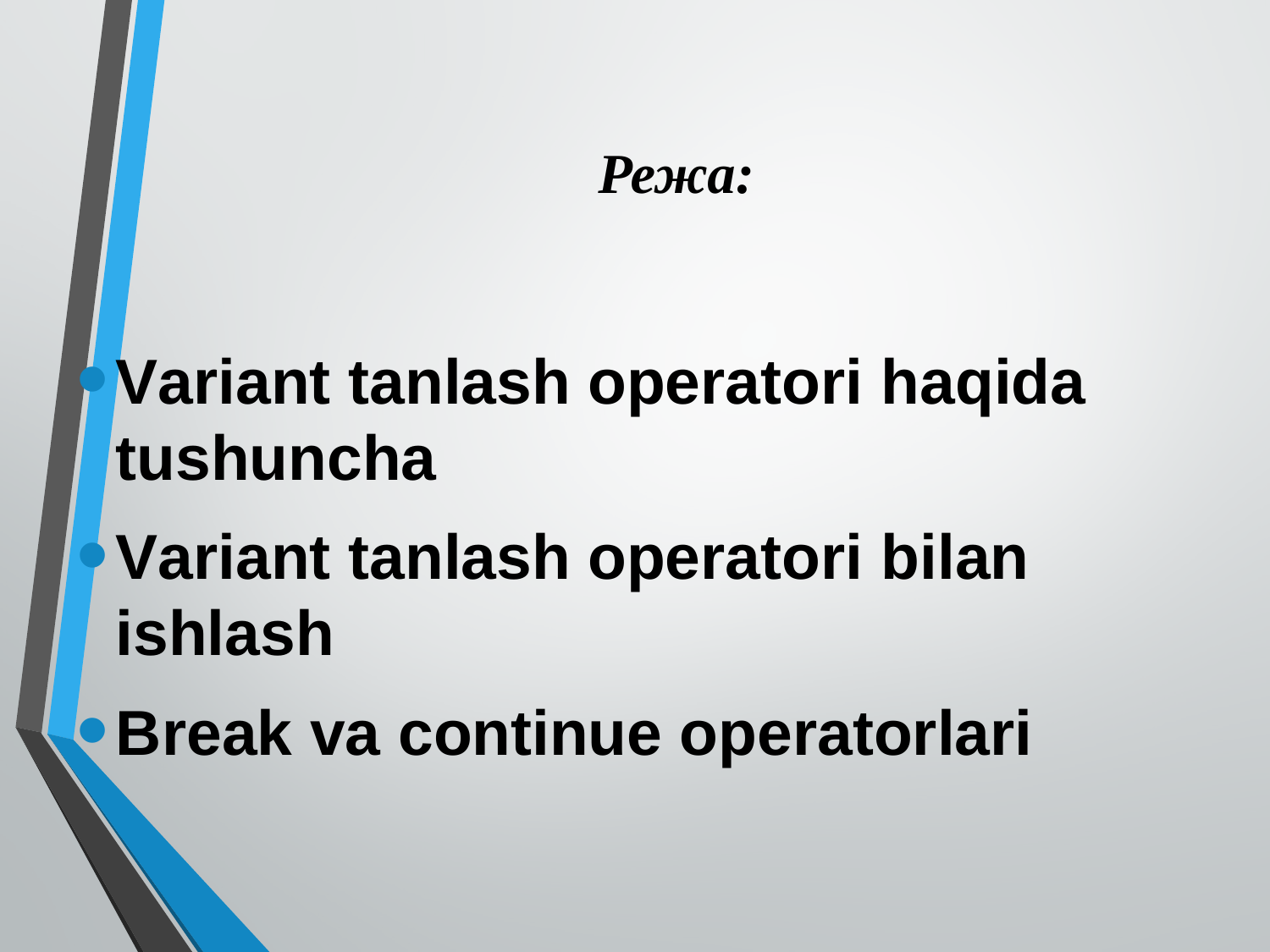

# Режа:
Vаriаnt tаnlаsh оpеrаtоri haqida tushuncha
Vаriаnt tаnlаsh оpеrаtоri bilan ishlash
Break va continue operatorlari